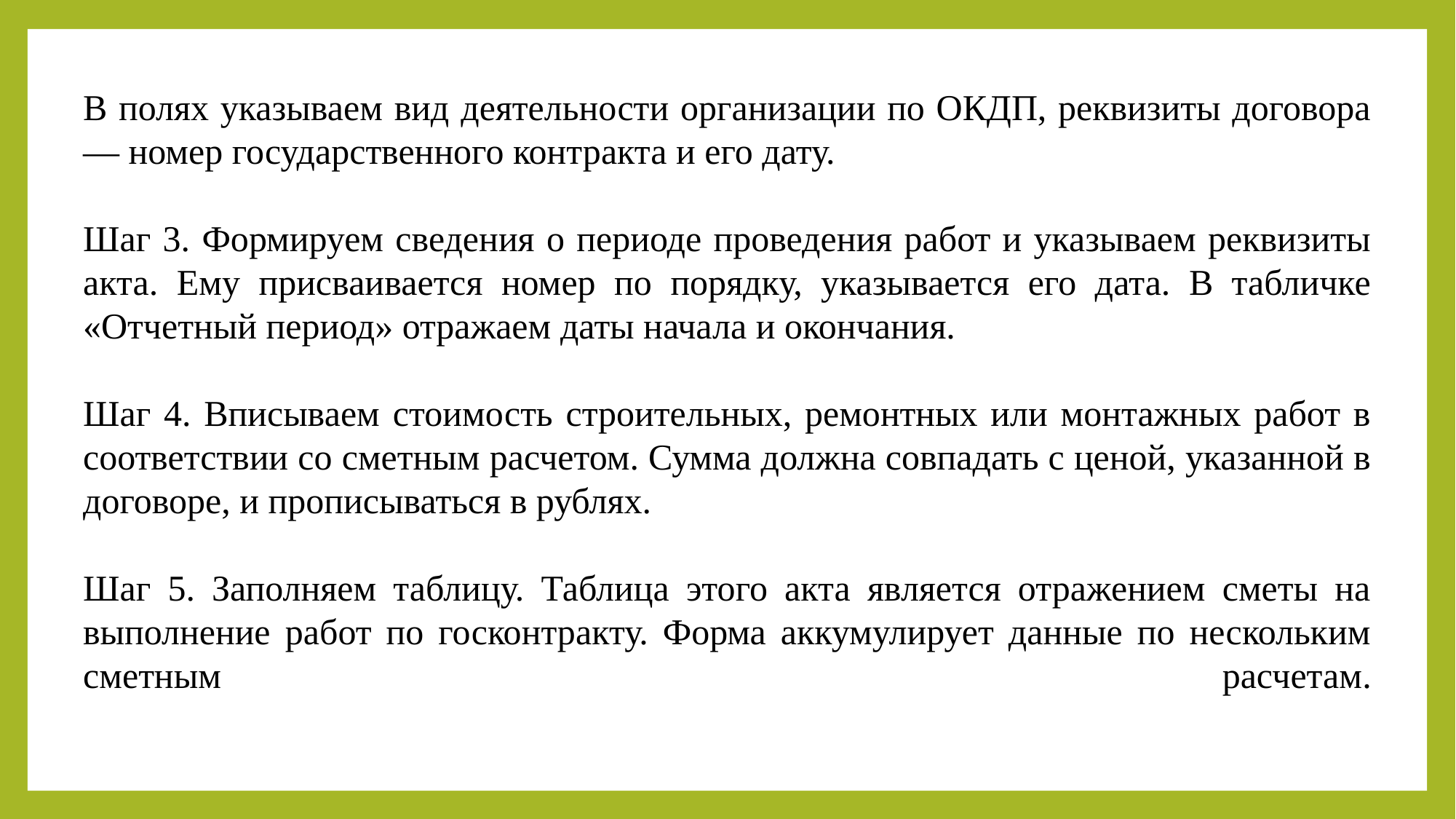

В полях указываем вид деятельности организации по ОКДП, реквизиты договора — номер государственного контракта и его дату.

Шаг 3. Формируем сведения о периоде проведения работ и указываем реквизиты акта. Ему присваивается номер по порядку, указывается его дата. В табличке «Отчетный период» отражаем даты начала и окончания.

Шаг 4. Вписываем стоимость строительных, ремонтных или монтажных работ в соответствии со сметным расчетом. Сумма должна совпадать с ценой, указанной в договоре, и прописываться в рублях.

Шаг 5. Заполняем таблицу. Таблица этого акта является отражением сметы на выполнение работ по госконтракту. Форма аккумулирует данные по нескольким сметным расчетам.